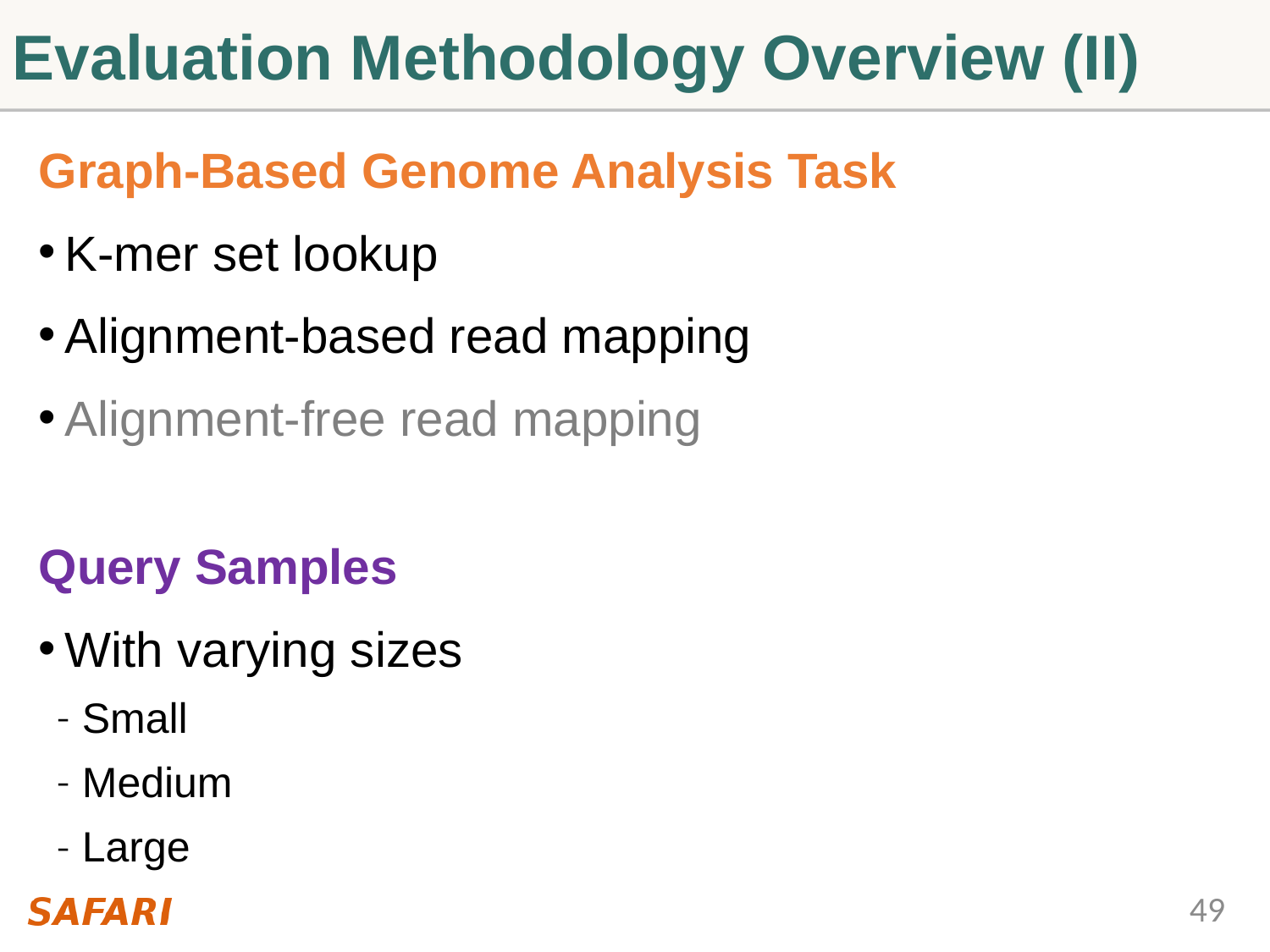

# Evaluation Methodology Overview (II)
Graph-Based Genome Analysis Task
K-mer set lookup
Alignment-based read mapping
Alignment-free read mapping
Query Samples
With varying sizes
Small
Medium
Large